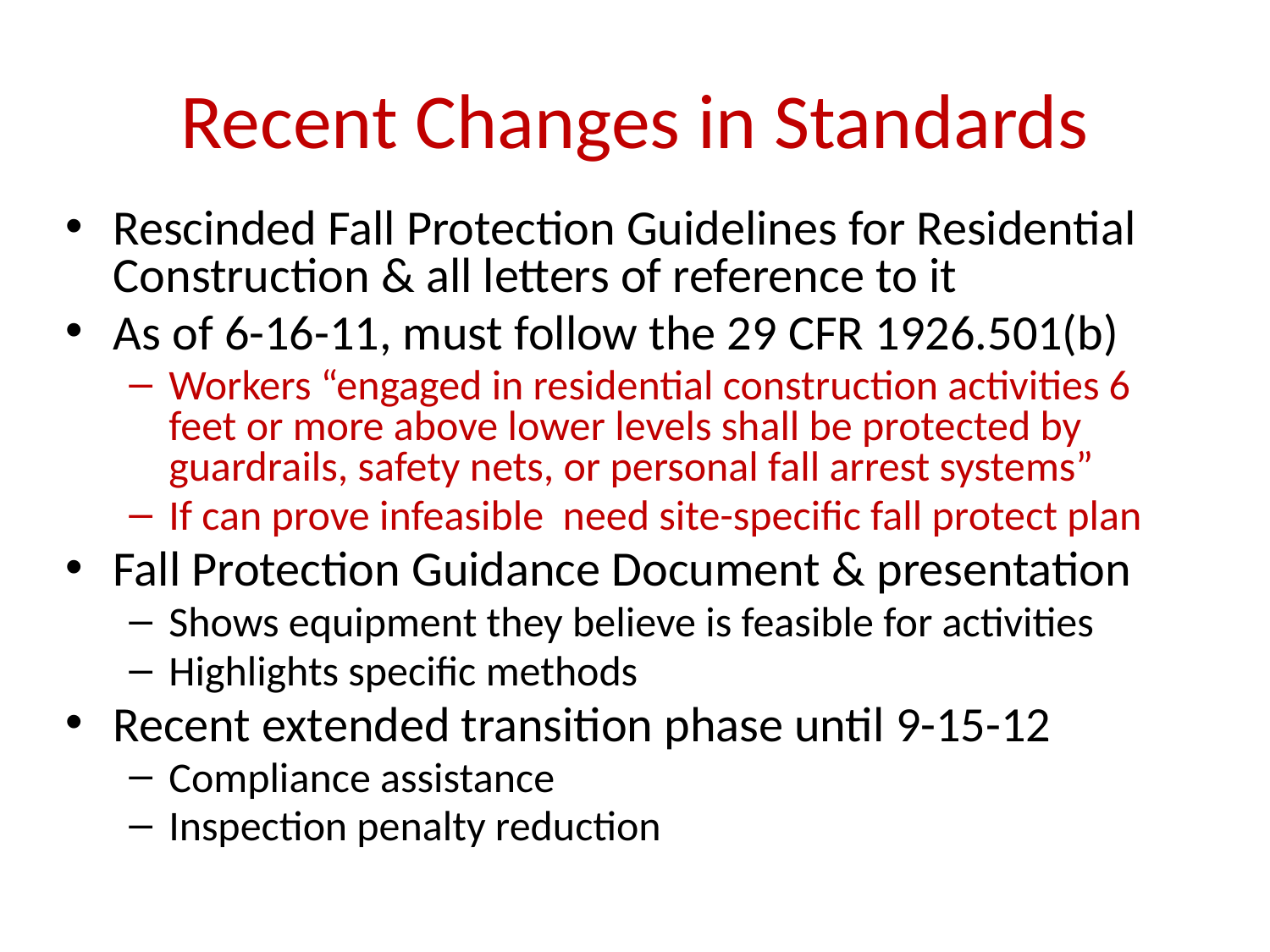

# Recent Changes in Standards
Rescinded Fall Protection Guidelines for Residential Construction & all letters of reference to it
As of 6-16-11, must follow the 29 CFR 1926.501(b)
Workers “engaged in residential construction activities 6 feet or more above lower levels shall be protected by guardrails, safety nets, or personal fall arrest systems”
If can prove infeasible  need site-specific fall protect plan
Fall Protection Guidance Document & presentation
Shows equipment they believe is feasible for activities
Highlights specific methods
Recent extended transition phase until 9-15-12
Compliance assistance
Inspection penalty reduction